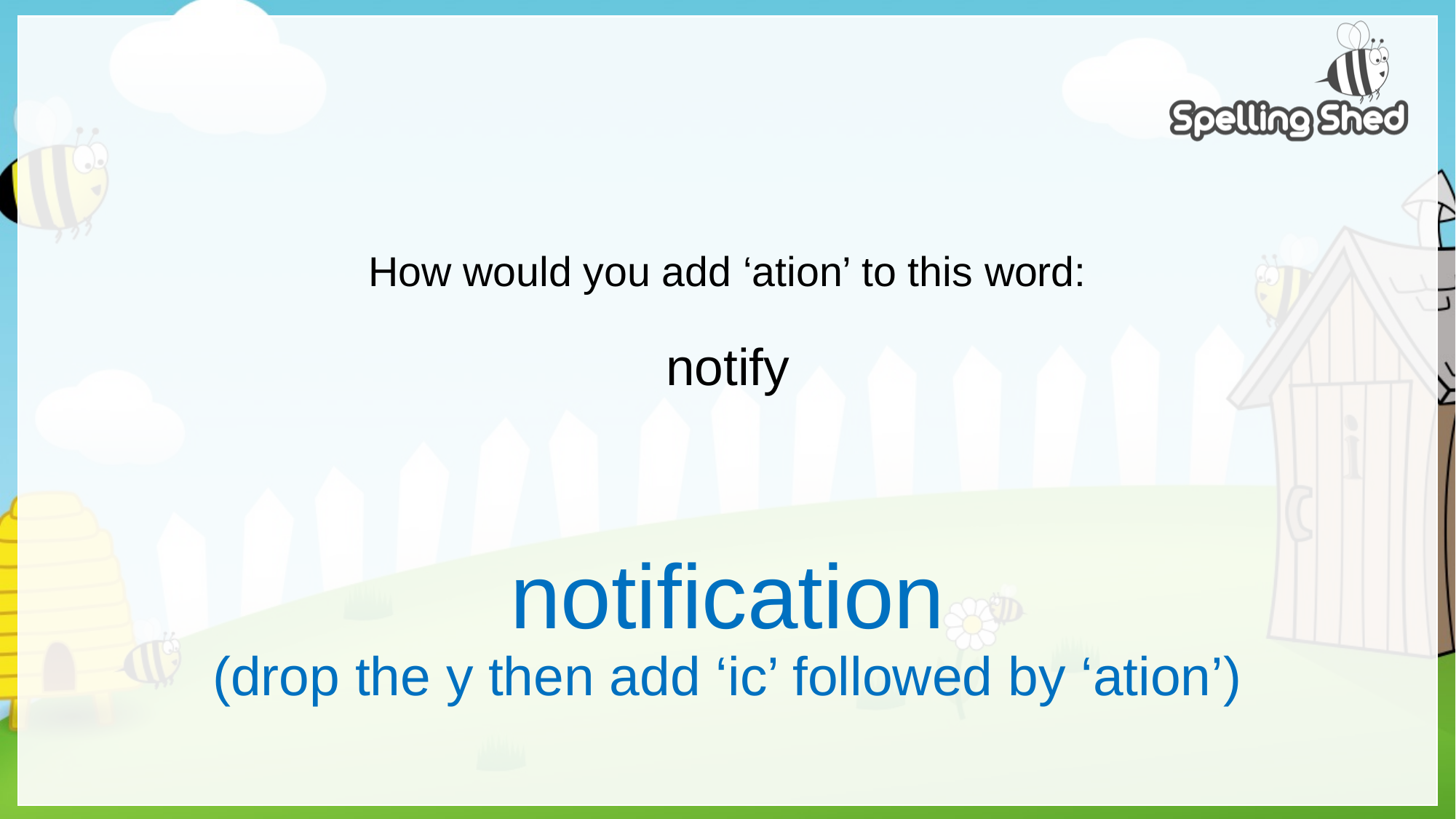

# How would you add ‘ation’ to this word: notify

notification
(drop the y then add ‘ic’ followed by ‘ation’)